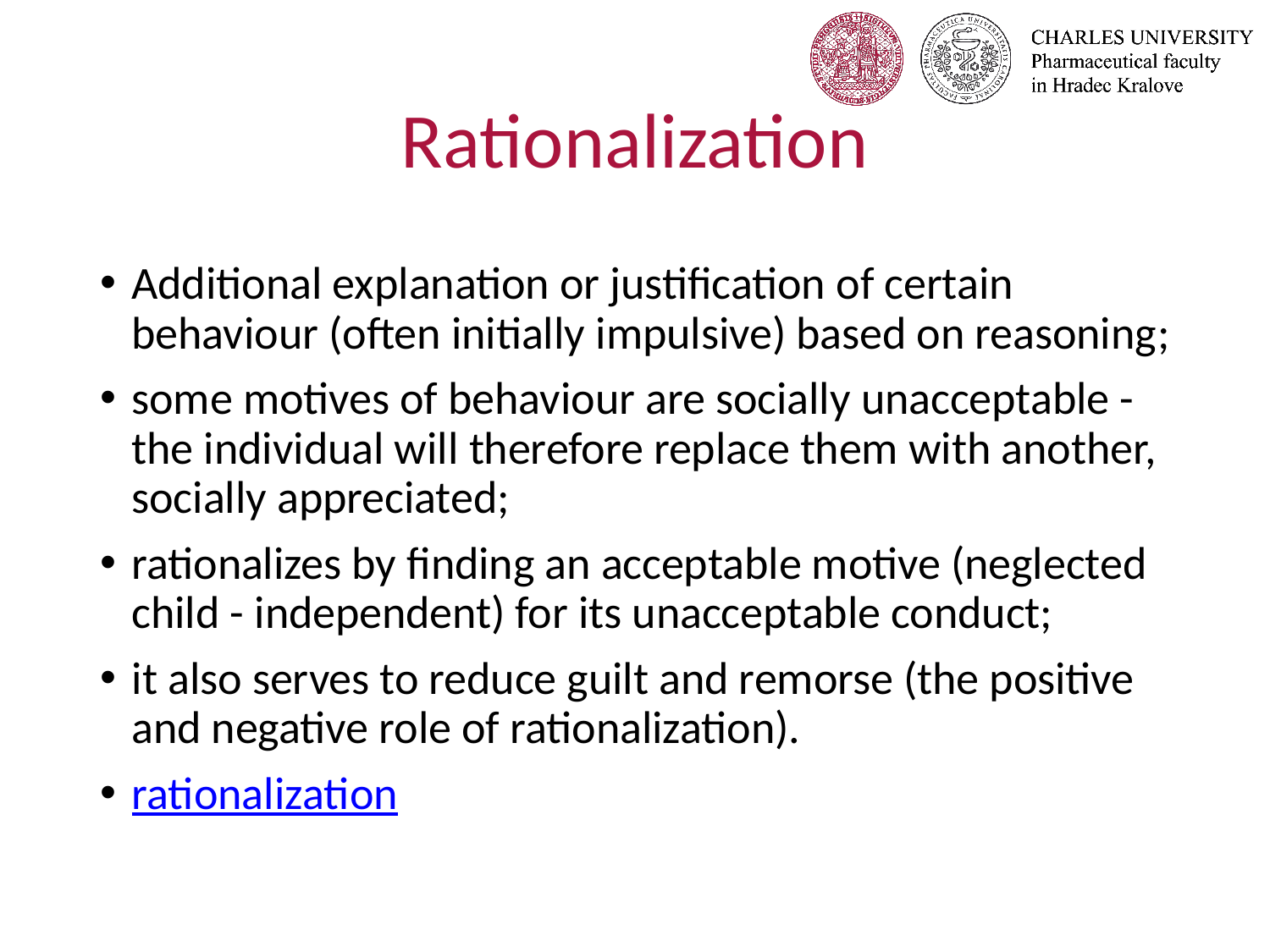

# Rationalization
Additional explanation or justification of certain behaviour (often initially impulsive) based on reasoning;
some motives of behaviour are socially unacceptable - the individual will therefore replace them with another, socially appreciated;
rationalizes by finding an acceptable motive (neglected child - independent) for its unacceptable conduct;
it also serves to reduce guilt and remorse (the positive and negative role of rationalization).
rationalization